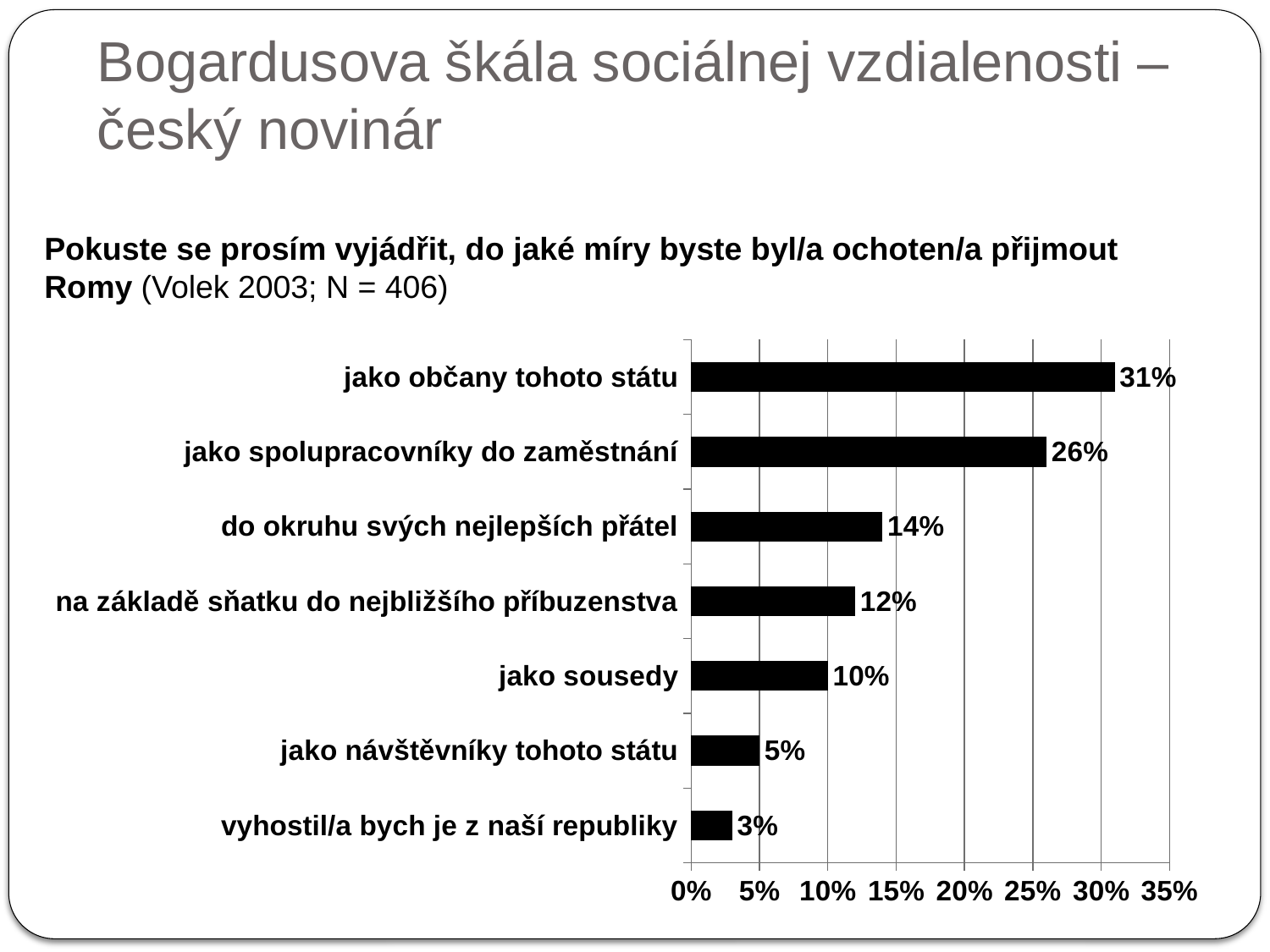

# Bogardusova škála sociálnej vzdialenosti – český novinár
Pokuste se prosím vyjádřit, do jaké míry byste byl/a ochoten/a přijmout Romy (Volek 2003; N = 406)

### Chart

| Category |  |
|---|---|
| vyhostil/a bych je z naší republiky | 0.030000000000000027 |
| jako návštěvníky tohoto státu | 0.050000000000000044 |
| jako sousedy | 0.1 |
| na základě sňatku do nejbližšího příbuzenstva | 0.12000000000000002 |
| do okruhu svých nejlepších přátel | 0.14 |
| jako spolupracovníky do zaměstnání | 0.26 |
| jako občany tohoto státu | 0.31000000000000044 |